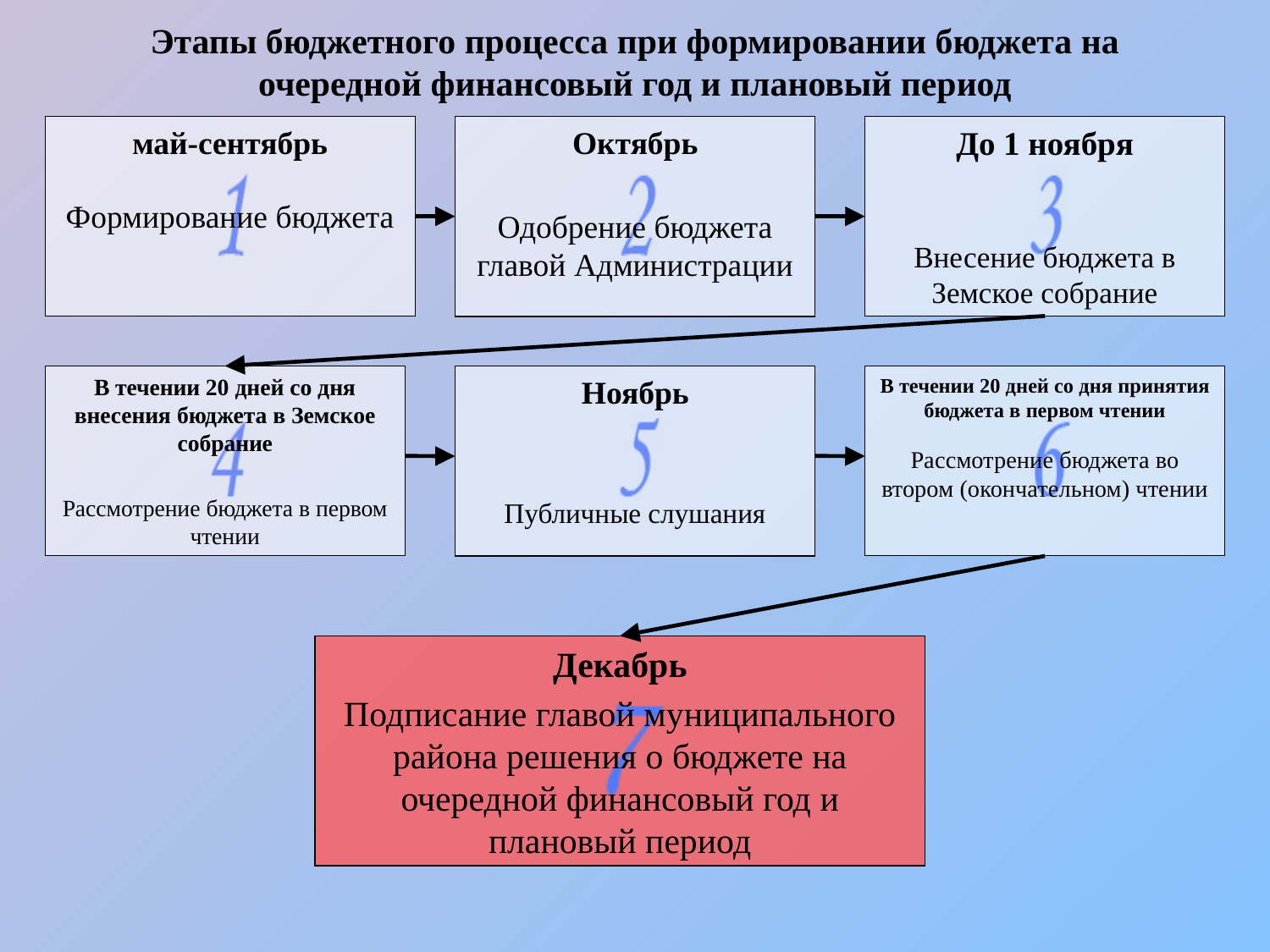

# Этапы бюджетного процесса при формировании бюджета на очередной финансовый год и плановый период
май-сентябрь

Формирование бюджета

До 1 ноября

Внесение бюджета в Земское собрание
Октябрь

Одобрение бюджета главой Администрации
В течении 20 дней со дня внесения бюджета в Земское собрание

Рассмотрение бюджета в первом чтении
Ноябрь

Публичные слушания
В течении 20 дней со дня принятия бюджета в первом чтении

Рассмотрение бюджета во втором (окончательном) чтении
Декабрь
Подписание главой муниципального района решения о бюджете на очередной финансовый год и плановый период